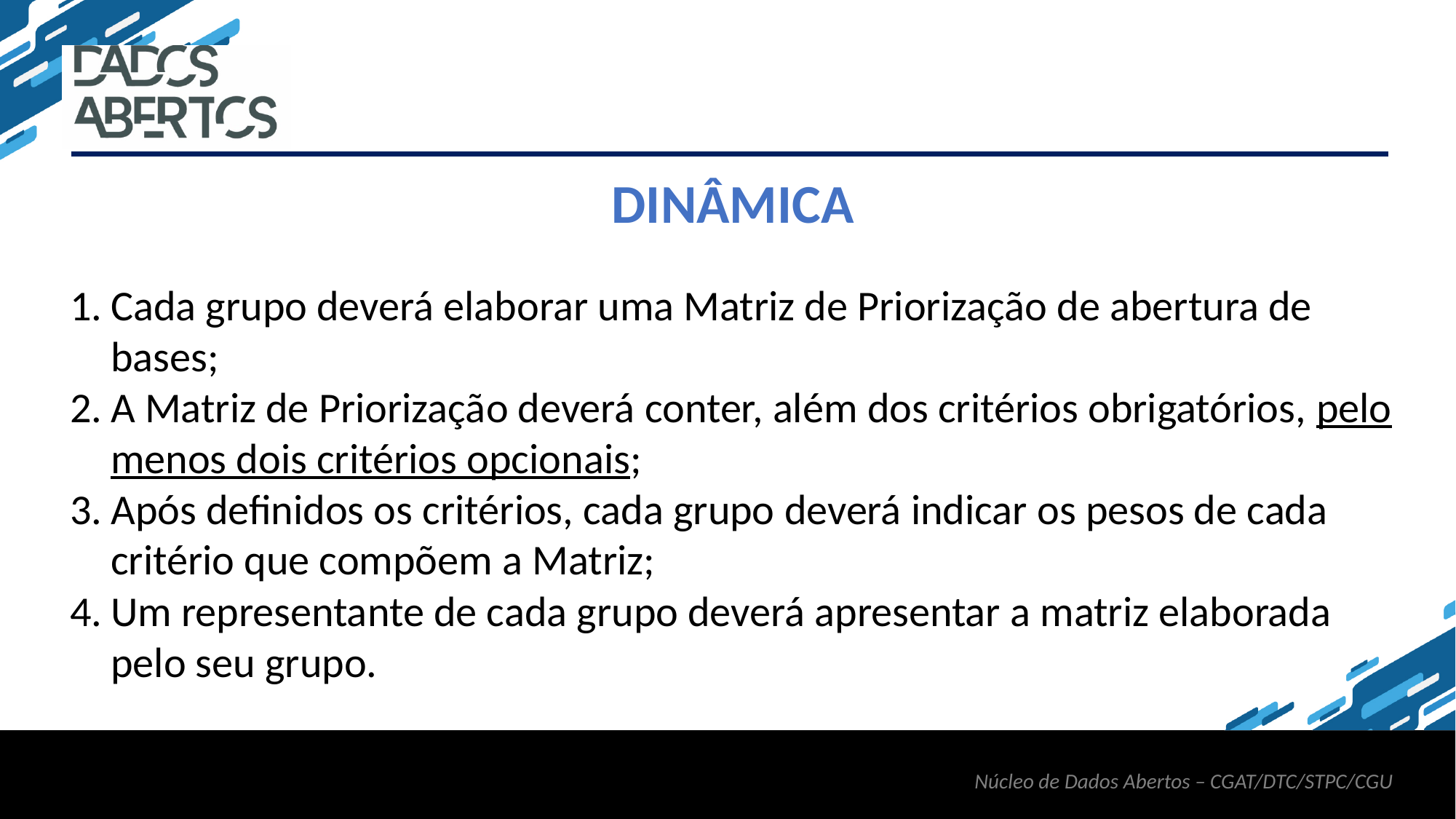

DINÂMICA

Cada grupo deverá elaborar uma Matriz de Priorização de abertura de bases;
A Matriz de Priorização deverá conter, além dos critérios obrigatórios, pelo menos dois critérios opcionais;
Após definidos os critérios, cada grupo deverá indicar os pesos de cada critério que compõem a Matriz;
Um representante de cada grupo deverá apresentar a matriz elaborada pelo seu grupo.

Núcleo de Dados Abertos – CGAT/DTC/STPC/CGU